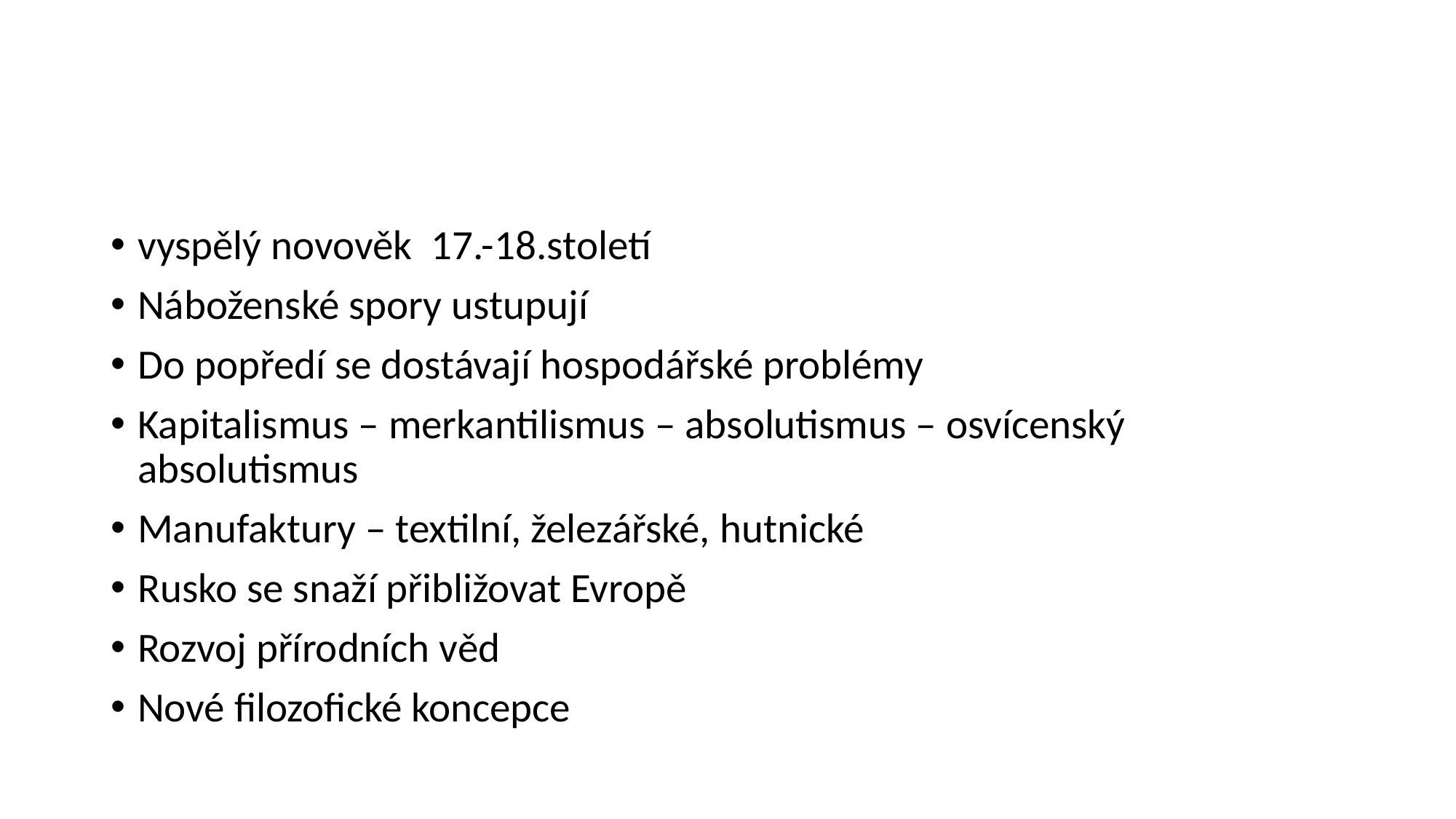

#
vyspělý novověk  17.-18.století
Náboženské spory ustupují
Do popředí se dostávají hospodářské problémy
Kapitalismus – merkantilismus – absolutismus – osvícenský absolutismus
Manufaktury – textilní, železářské, hutnické
Rusko se snaží přibližovat Evropě
Rozvoj přírodních věd
Nové filozofické koncepce